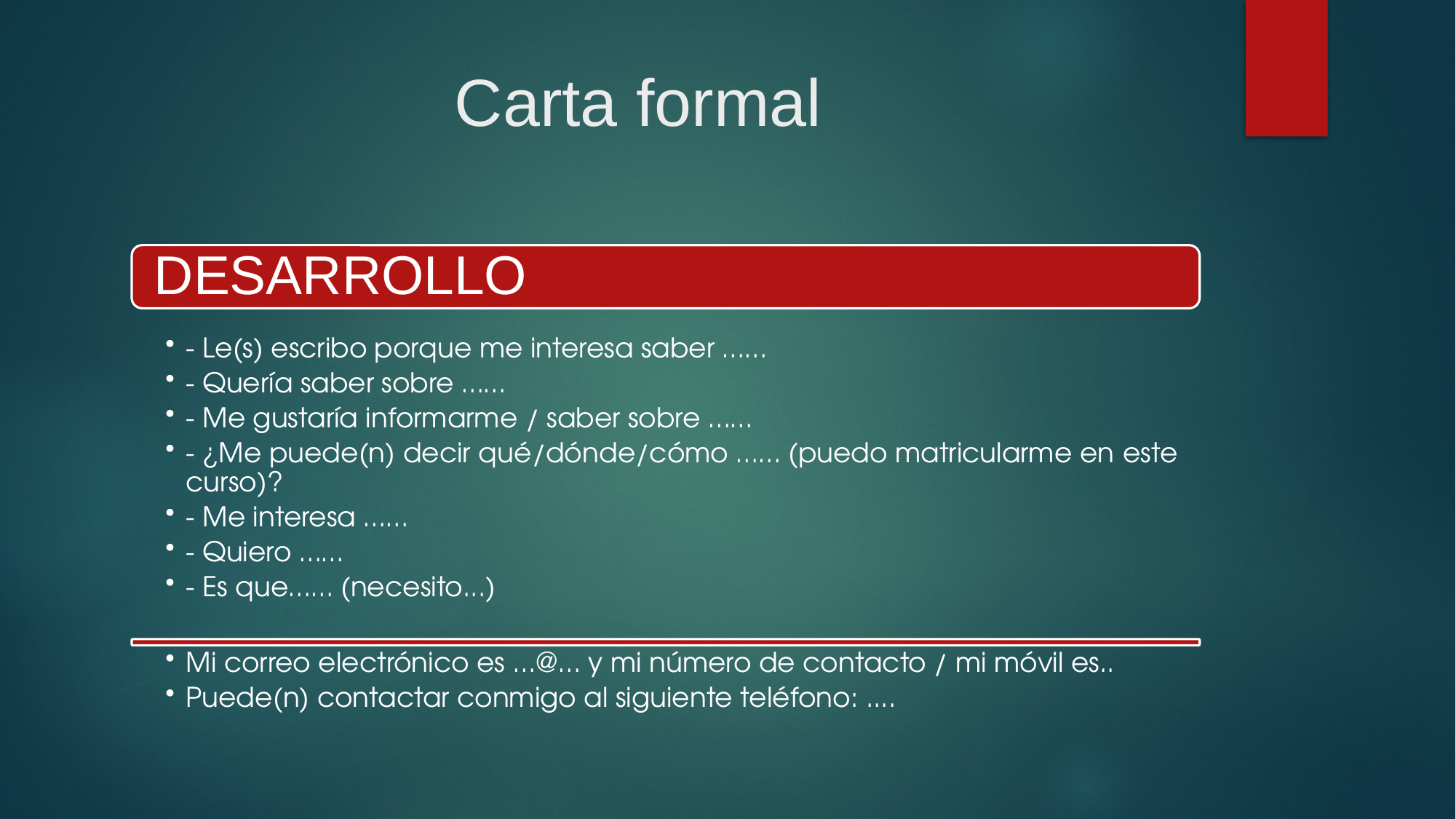

# Carta formal
DESARROLLO
- Le(s) escribo porque me interesa saber ……
- Quería saber sobre ……
- Me gustaría informarme / saber sobre ……
- ¿Me puede(n) decir qué/dónde/cómo …… (puedo matricularme en este curso)?
- Me interesa ……
- Quiero ……
- Es que…… (necesito...)

Mi correo electrónico es …@… y mi número de contacto / mi móvil es..
Puede(n) contactar conmigo al siguiente teléfono: ....